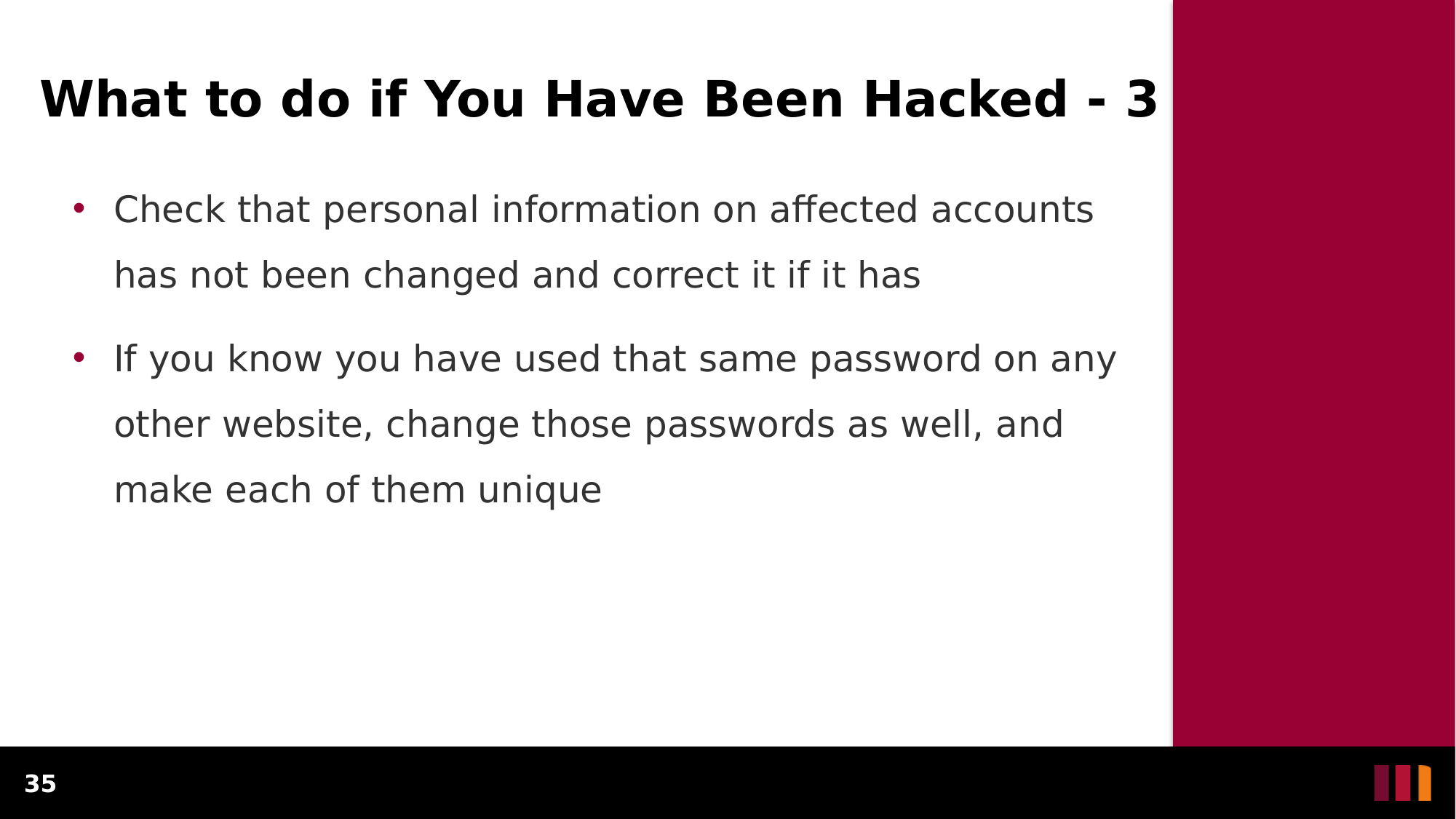

What to do if You Have Been Hacked - 3
Check that personal information on affected accounts has not been changed and correct it if it has
If you know you have used that same password on any other website, change those passwords as well, and make each of them unique
35